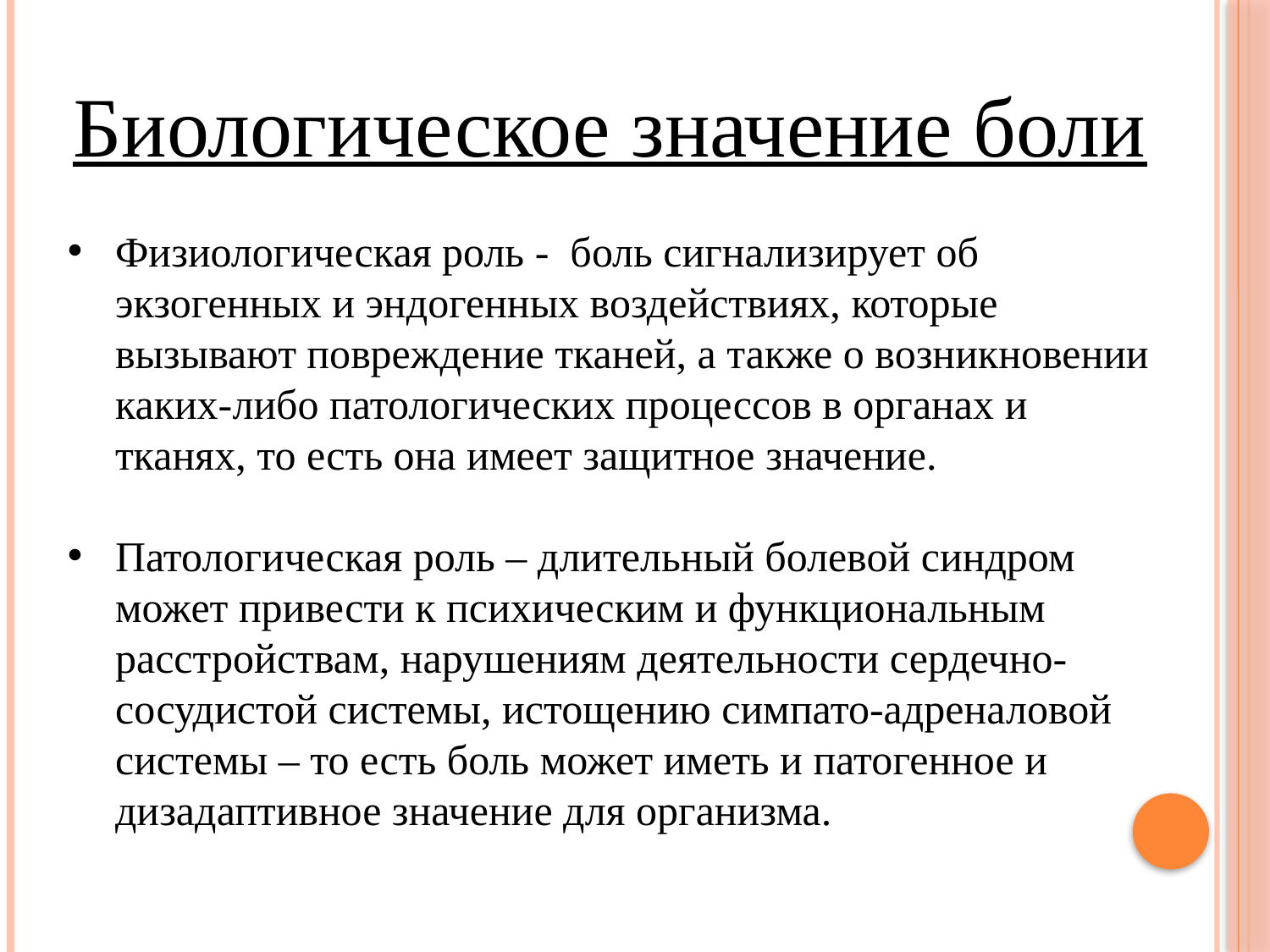

Биологическое значение боли

Физиологическая роль -  боль сигнализирует об экзогенных и эндогенных воздействиях, которые вызывают повреждение тканей, а также о возникновении каких-либо патологических процессов в органах и тканях, то есть она имеет защитное значение.

Патологическая роль – длительный болевой синдром может привести к психическим и функциональным расстройствам, нарушениям деятельности сердечно-сосудистой системы, истощению симпато-адреналовой системы – то есть боль может иметь и патогенное и дизадаптивное значение для организма.